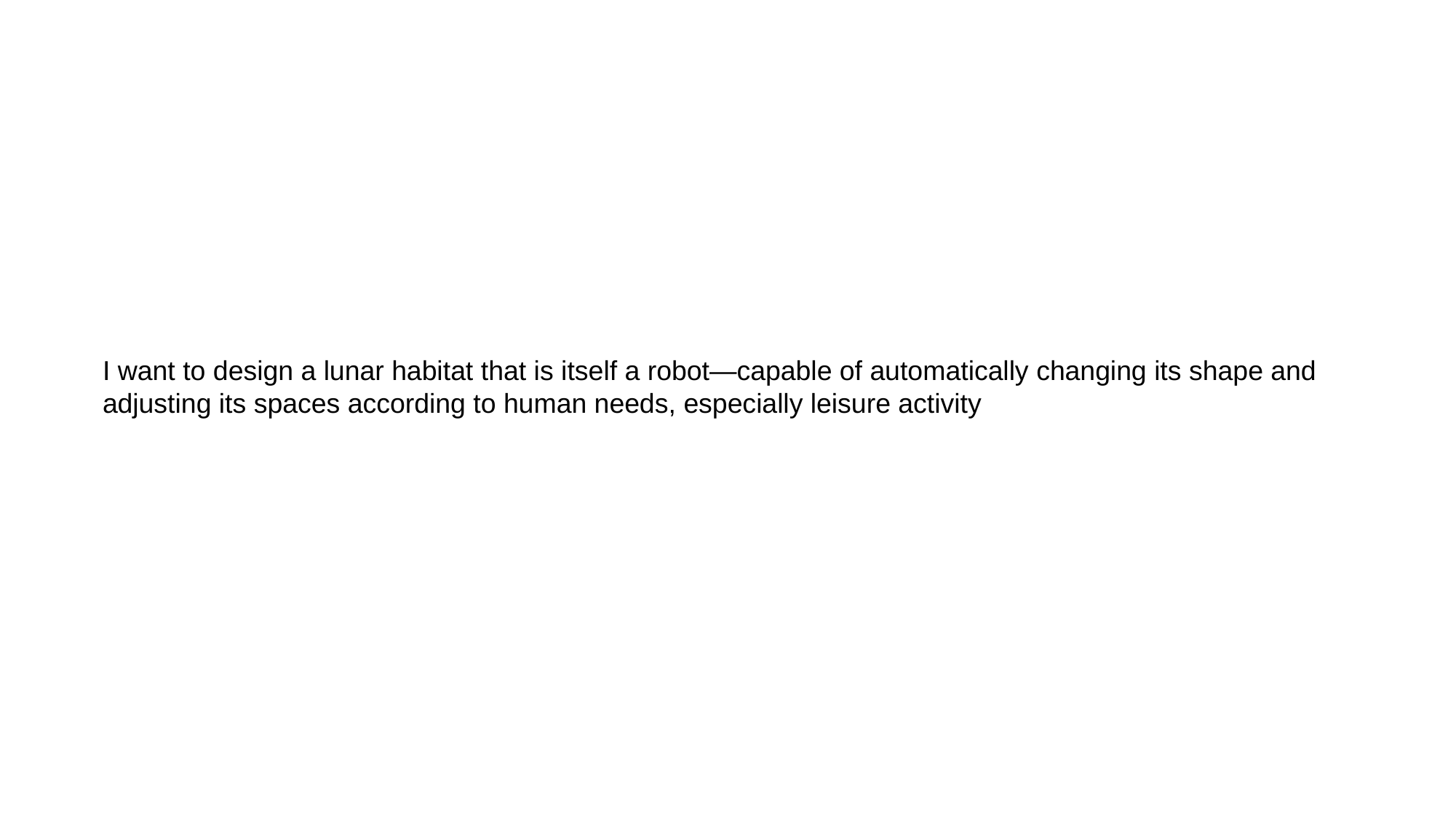

I want to design a lunar habitat that is itself a robot—capable of automatically changing its shape and adjusting its spaces according to human needs, especially leisure activity